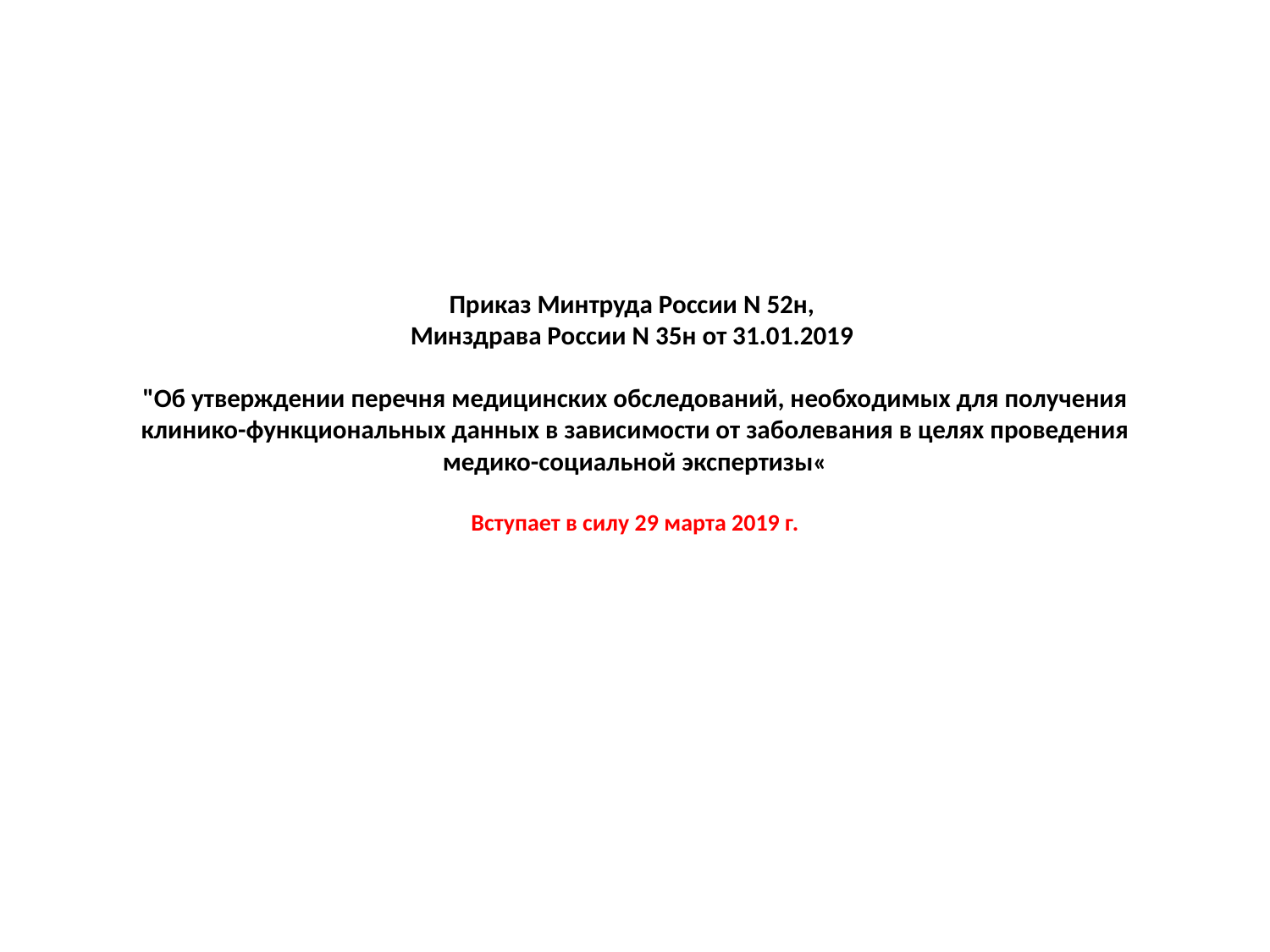

# Приказ Минтруда России N 52н, Минздрава России N 35н от 31.01.2019 "Об утверждении перечня медицинских обследований, необходимых для получения клинико-функциональных данных в зависимости от заболевания в целях проведения медико-социальной экспертизы« Вступает в силу 29 марта 2019 г.